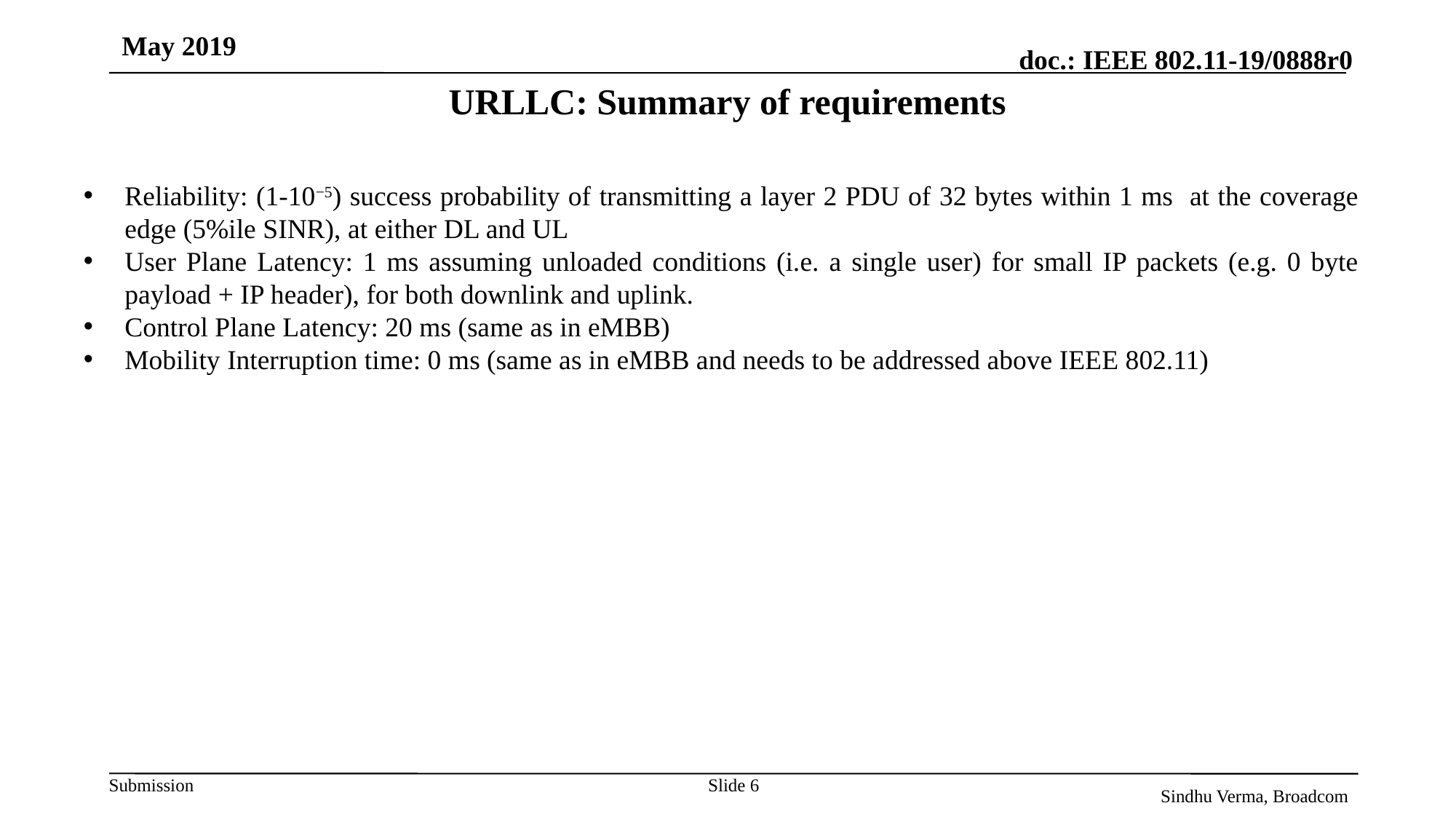

May 2019
# URLLC: Summary of requirements

Reliability: (1-10−5) success probability of transmitting a layer 2 PDU of 32 bytes within 1 ms  at the coverage edge (5%ile SINR), at either DL and UL
User Plane Latency: 1 ms assuming unloaded conditions (i.e. a single user) for small IP packets (e.g. 0 byte payload + IP header), for both downlink and uplink.
Control Plane Latency: 20 ms (same as in eMBB)
Mobility Interruption time: 0 ms (same as in eMBB and needs to be addressed above IEEE 802.11)
Slide 6
Sindhu Verma, Broadcom